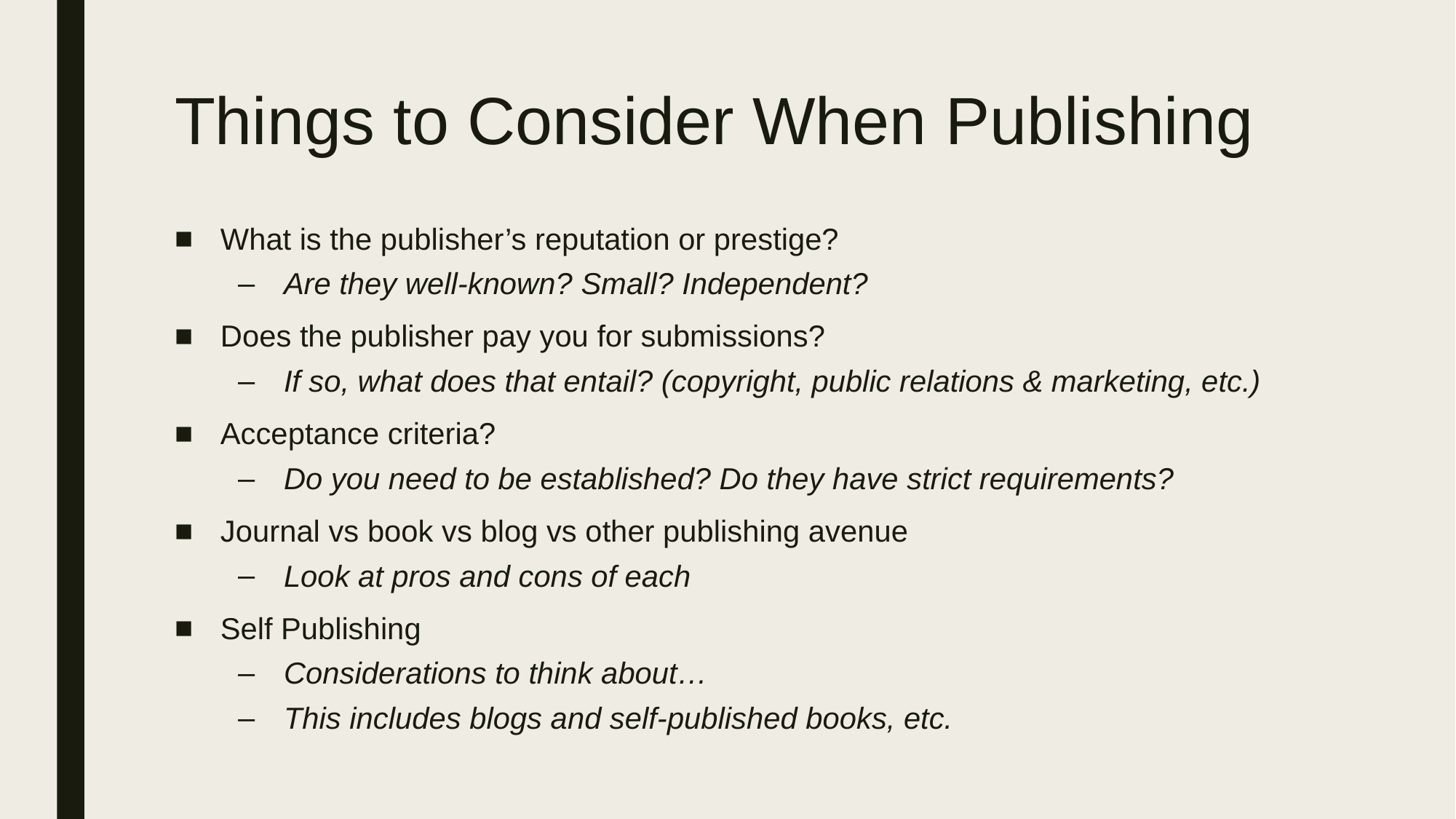

# Things to Consider When Publishing
What is the publisher’s reputation or prestige?
Are they well-known? Small? Independent?
Does the publisher pay you for submissions?
If so, what does that entail? (copyright, public relations & marketing, etc.)
Acceptance criteria?
Do you need to be established? Do they have strict requirements?
Journal vs book vs blog vs other publishing avenue
Look at pros and cons of each
Self Publishing
Considerations to think about…
This includes blogs and self-published books, etc.